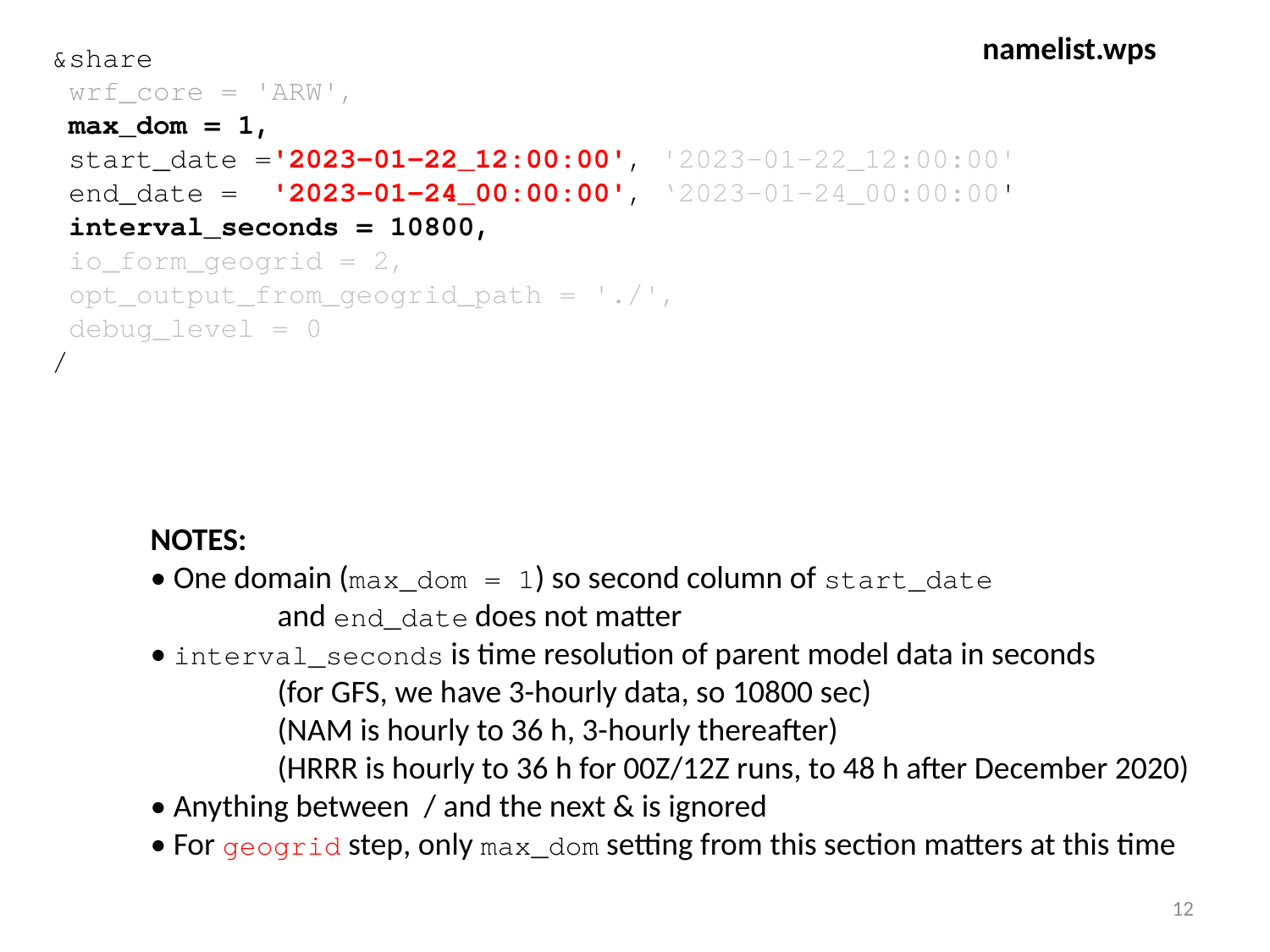

namelist.wps
&share
 wrf_core = 'ARW',
 max_dom = 1,
 start_date ='2023-01-22_12:00:00', '2023-01-22_12:00:00'
 end_date =  '2023-01-24_00:00:00', ‘2023-01-24_00:00:00'
 interval_seconds = 10800,
 io_form_geogrid = 2,
 opt_output_from_geogrid_path = './',
 debug_level = 0
/
NOTES:
• One domain (max_dom = 1) so second column of start_date
	and end_date does not matter
• interval_seconds is time resolution of parent model data in seconds
	(for GFS, we have 3-hourly data, so 10800 sec)
	(NAM is hourly to 36 h, 3-hourly thereafter)
	(HRRR is hourly to 36 h for 00Z/12Z runs, to 48 h after December 2020)
• Anything between  / and the next & is ignored
• For geogrid step, only max_dom setting from this section matters at this time
12